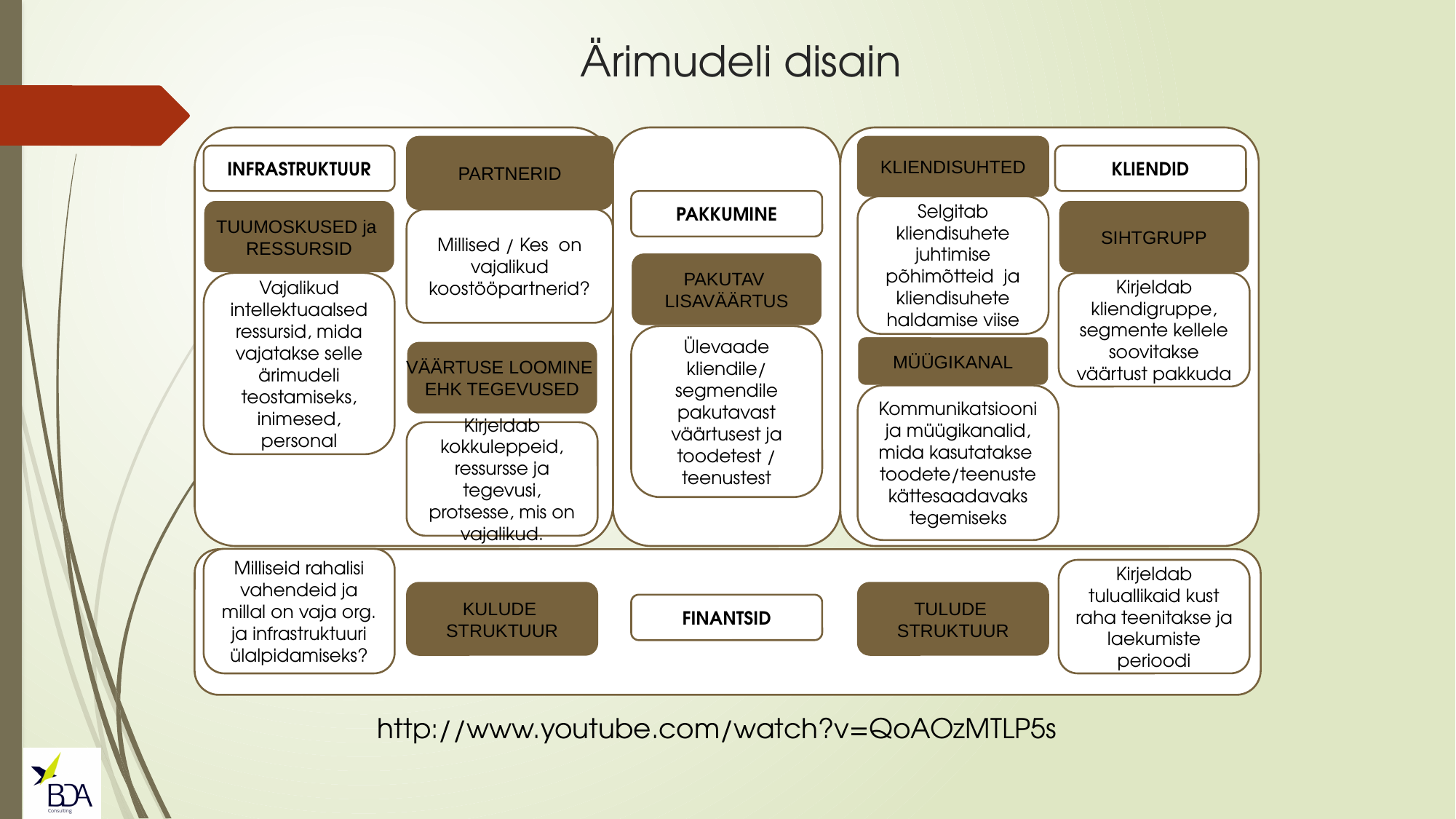

# Ärimudeli disain

INFRASTRUKTUUR

PAKKUMINE

KLIENDID
KLIENDISUHTED
Selgitab kliendisuhete juhtimise põhimõtteid  ja kliendisuhete haldamise viise
PARTNERID
Millised / Kes  on vajalikud koostööpartnerid?
TUUMOSKUSED ja
RESSURSID
Vajalikud intellektuaalsed ressursid, mida vajatakse selle ärimudeli teostamiseks, inimesed, personal
SIHTGRUPP
Kirjeldab kliendigruppe, segmente kellele soovitakse väärtust pakkuda
PAKUTAV
LISAVÄÄRTUS
Ülevaade kliendile/
segmendile pakutavast väärtusest ja toodetest / teenustest
MÜÜGIKANAL
Kommunikatsiooni ja müügikanalid, mida kasutatakse  toodete/teenuste kättesaadavaks tegemiseks
VÄÄRTUSE LOOMINE
EHK TEGEVUSED
Kirjeldab kokkuleppeid, ressursse ja tegevusi, protsesse, mis on vajalikud.
Milliseid rahalisi vahendeid ja millal on vaja org. ja infrastruktuuri ülalpidamiseks?
KULUDE
STRUKTUUR

FINANTSID
Kirjeldab tuluallikaid kust raha teenitakse ja laekumiste perioodi
TULUDE
STRUKTUUR
http://www.youtube.com/watch?v=QoAOzMTLP5s